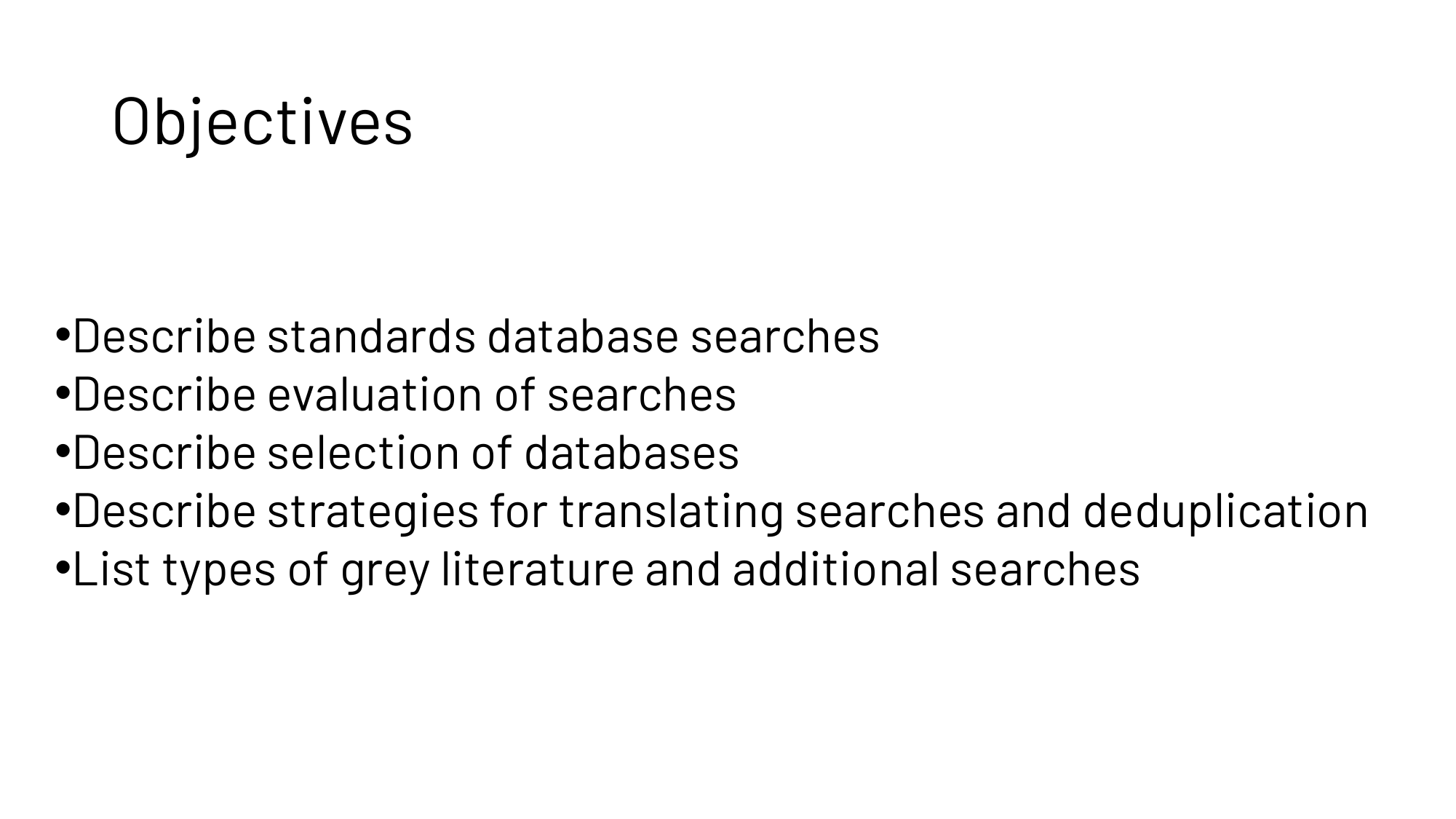

# Objectives
Describe standards database searches
Describe evaluation of searches
Describe selection of databases
Describe strategies for translating searches and deduplication
List types of grey literature and additional searches

2